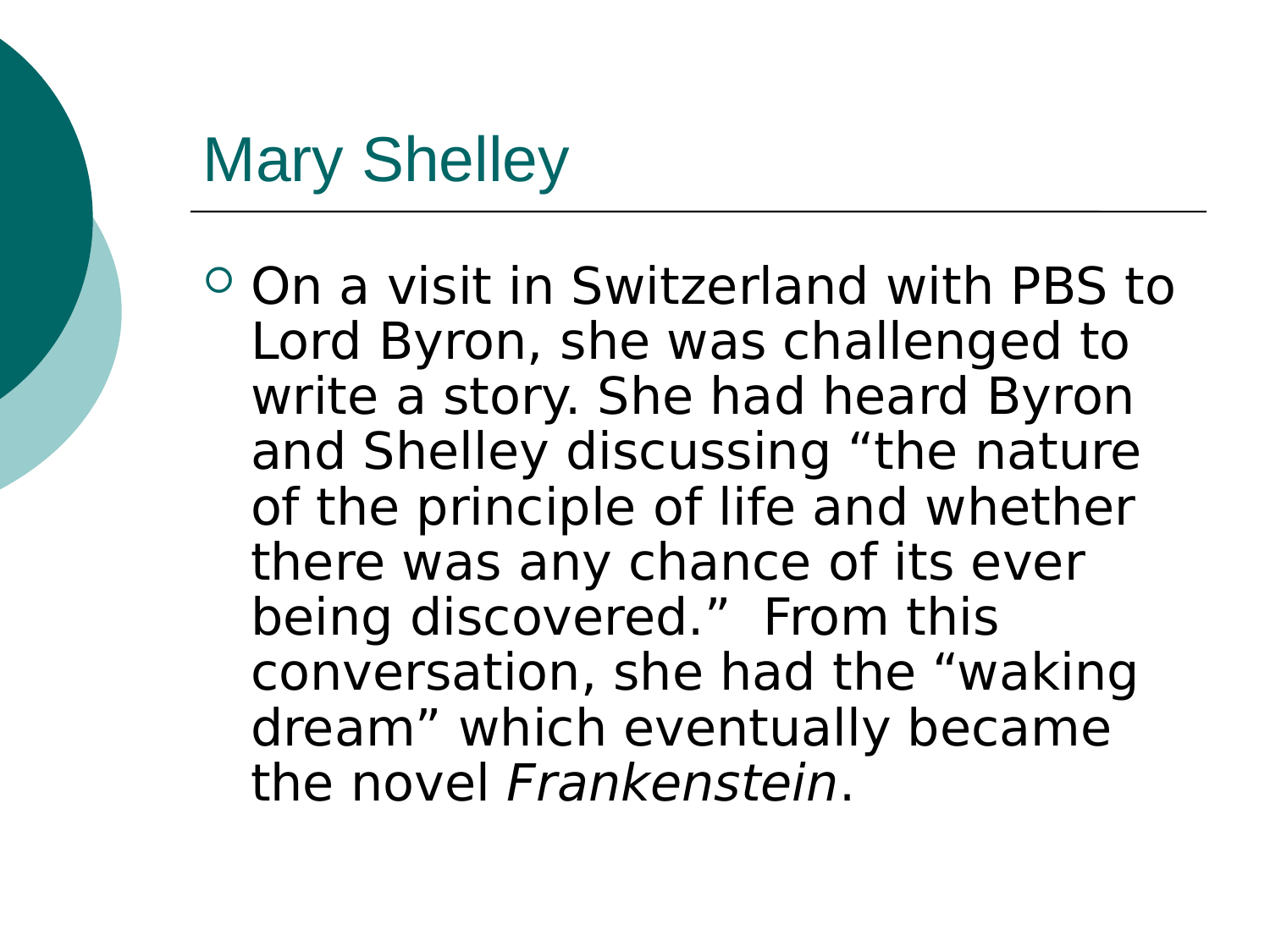

# Mary Shelley
On a visit in Switzerland with PBS to Lord Byron, she was challenged to write a story. She had heard Byron and Shelley discussing “the nature of the principle of life and whether there was any chance of its ever being discovered.”  From this conversation, she had the “waking dream” which eventually became the novel Frankenstein.